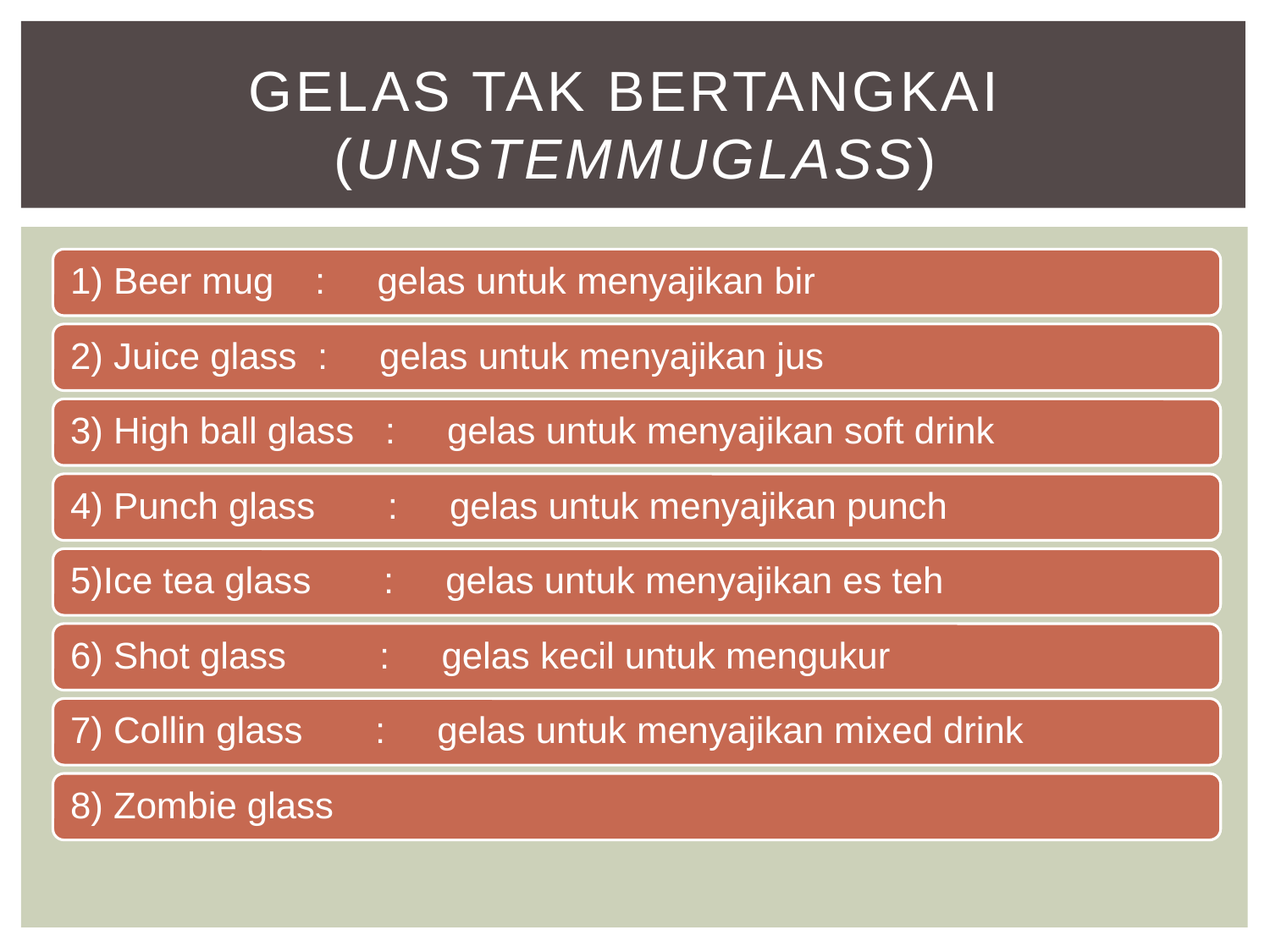

# Gelas tak bertangkai  (unstemmuglass)
1) Beer mug    :     gelas untuk menyajikan bir
2) Juice glass  :     gelas untuk menyajikan jus
3) High ball glass   :     gelas untuk menyajikan soft drink
4) Punch glass       :     gelas untuk menyajikan punch
5)Ice tea glass       :     gelas untuk menyajikan es teh
6) Shot glass         :     gelas kecil untuk mengukur
7) Collin glass       :     gelas untuk menyajikan mixed drink
8) Zombie glass